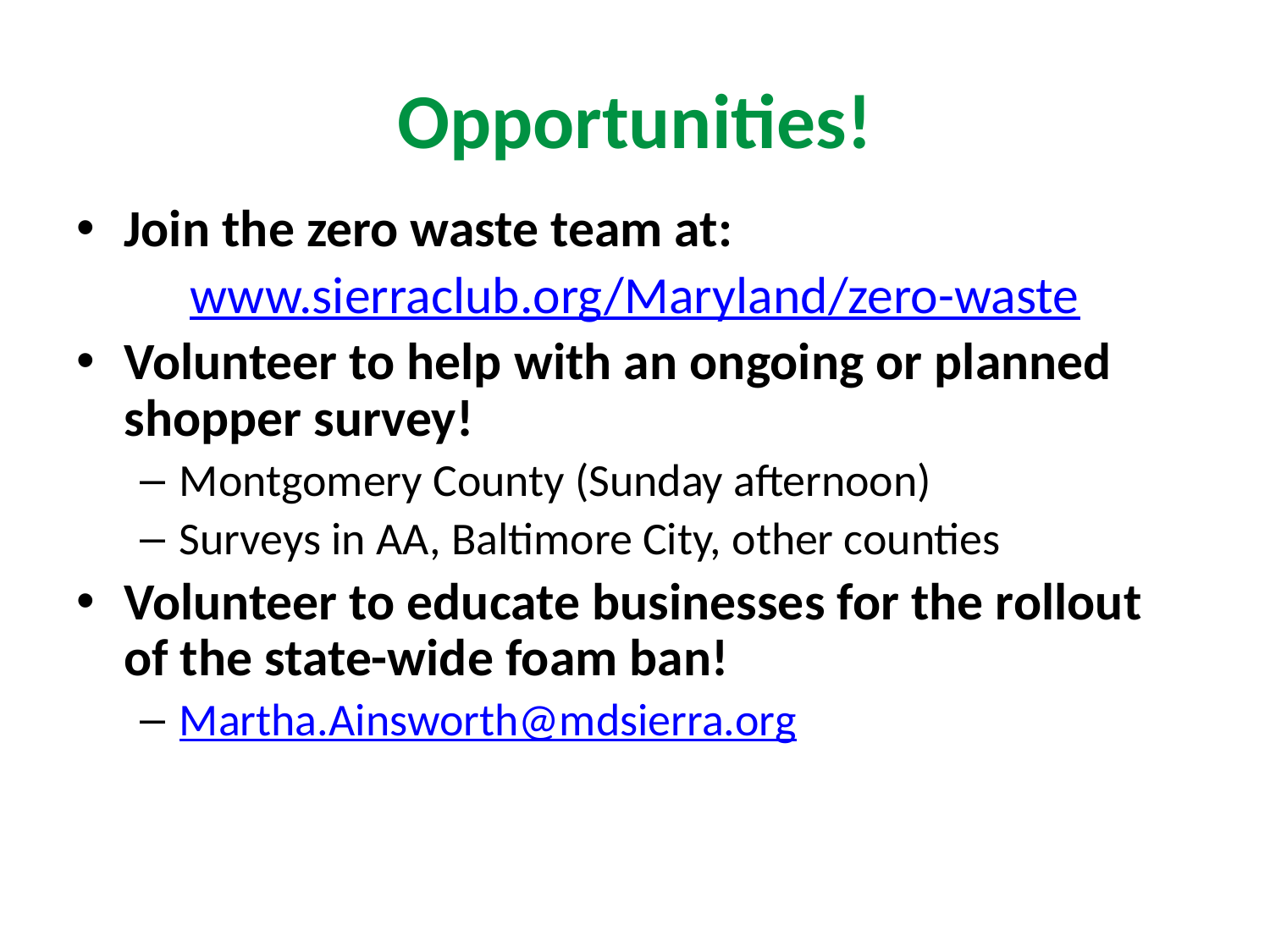

# Opportunities!
Join the zero waste team at:
www.sierraclub.org/Maryland/zero-waste
Volunteer to help with an ongoing or planned shopper survey!
Montgomery County (Sunday afternoon)
Surveys in AA, Baltimore City, other counties
Volunteer to educate businesses for the rollout of the state-wide foam ban!
Martha.Ainsworth@mdsierra.org